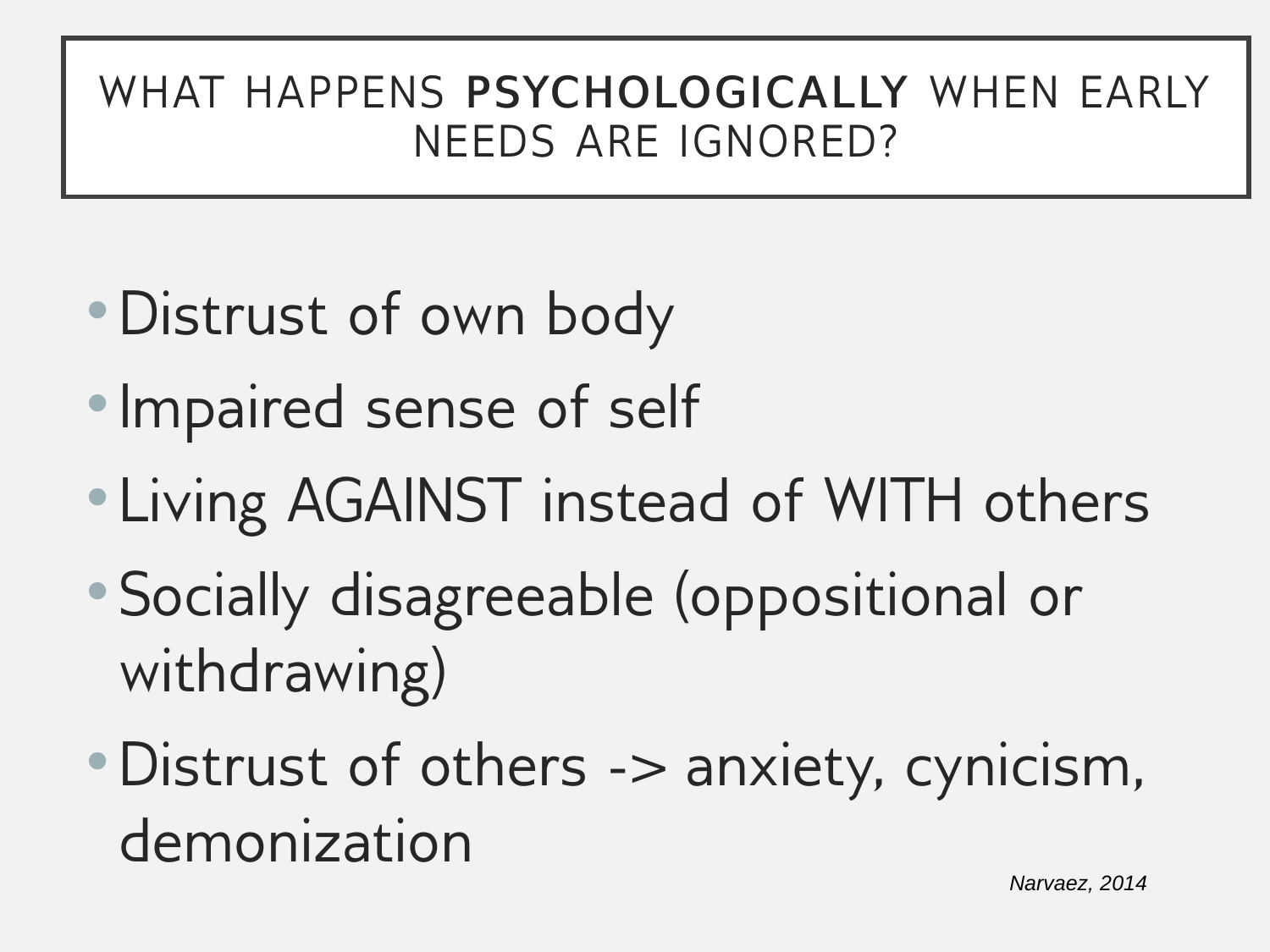

# What happens psychologically when early needs are ignored?
Distrust of own body
Impaired sense of self
Living AGAINST instead of WITH others
Socially disagreeable (oppositional or withdrawing)
Distrust of others -> anxiety, cynicism, demonization

Narvaez, 2014